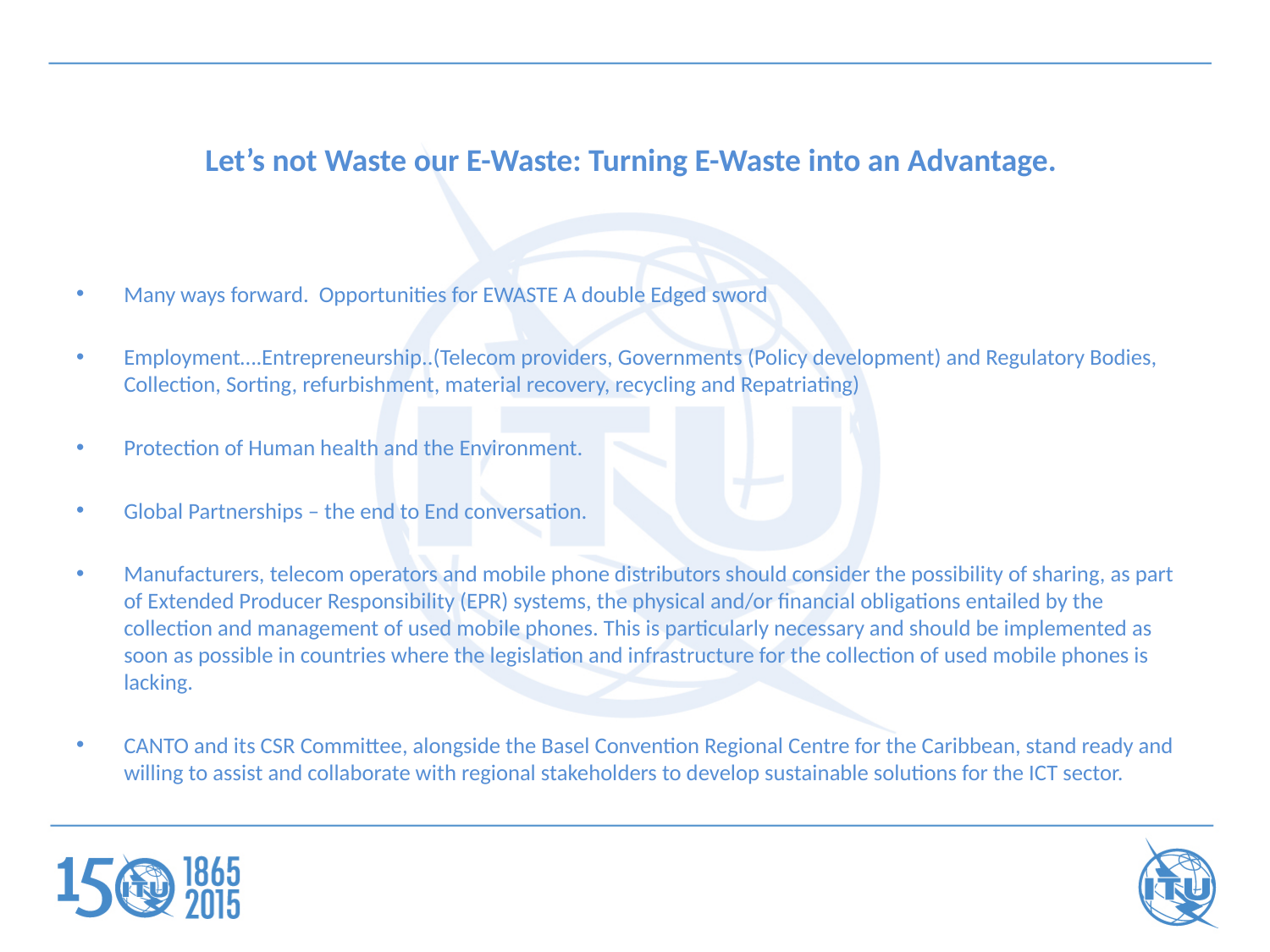

# Let’s not Waste our E-Waste: Turning E-Waste into an Advantage.
Many ways forward.  Opportunities for EWASTE A double Edged sword

Employment….Entrepreneurship..(Telecom providers, Governments (Policy development) and Regulatory Bodies, Collection, Sorting, refurbishment, material recovery, recycling and Repatriating)

Protection of Human health and the Environment.

Global Partnerships – the end to End conversation.

Manufacturers, telecom operators and mobile phone distributors should consider the possibility of sharing, as part of Extended Producer Responsibility (EPR) systems, the physical and/or financial obligations entailed by the collection and management of used mobile phones. This is particularly necessary and should be implemented as soon as possible in countries where the legislation and infrastructure for the collection of used mobile phones is lacking.

CANTO and its CSR Committee, alongside the Basel Convention Regional Centre for the Caribbean, stand ready and willing to assist and collaborate with regional stakeholders to develop sustainable solutions for the ICT sector.